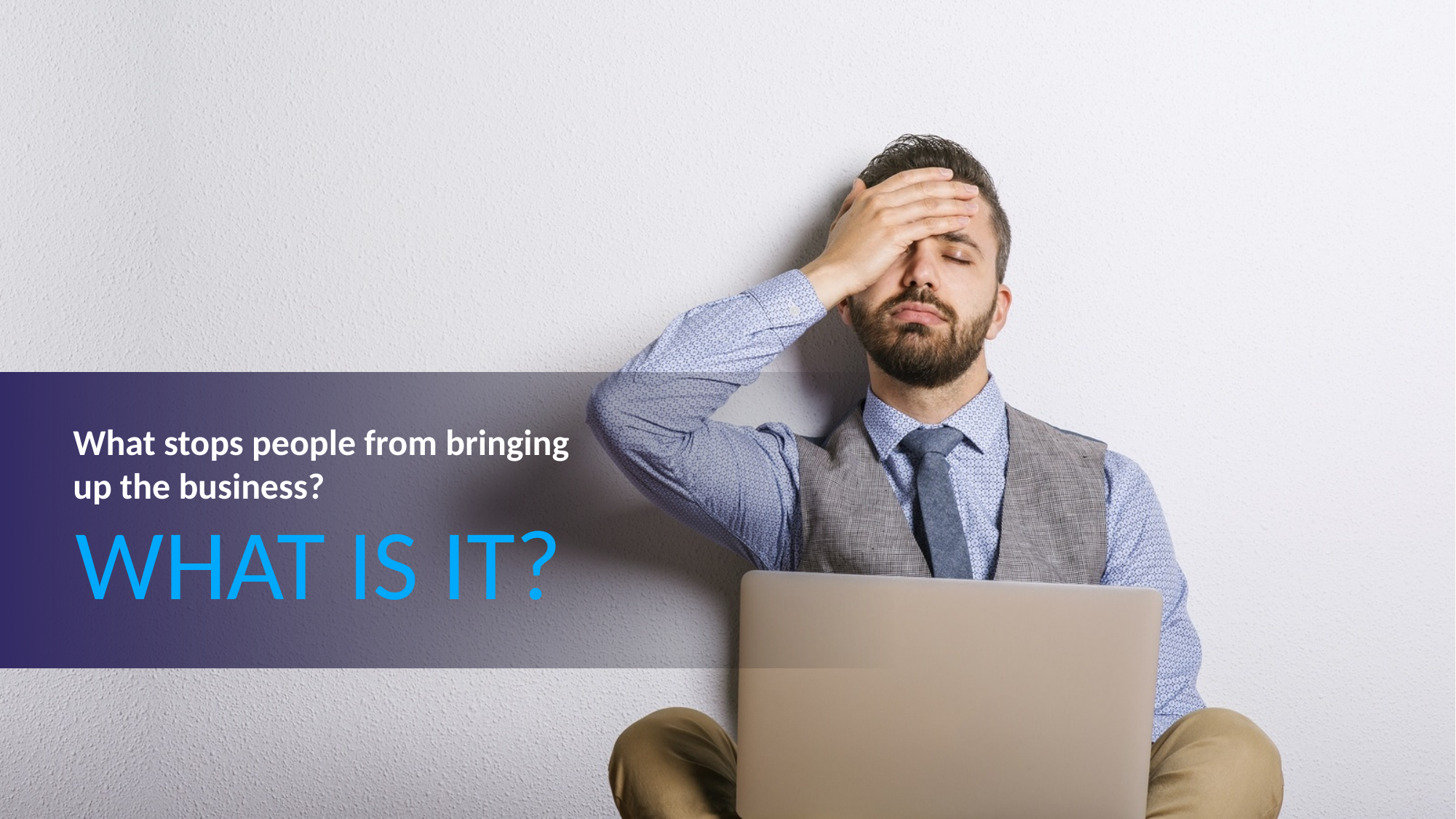

What stops people from bringing up the business?
What is it?